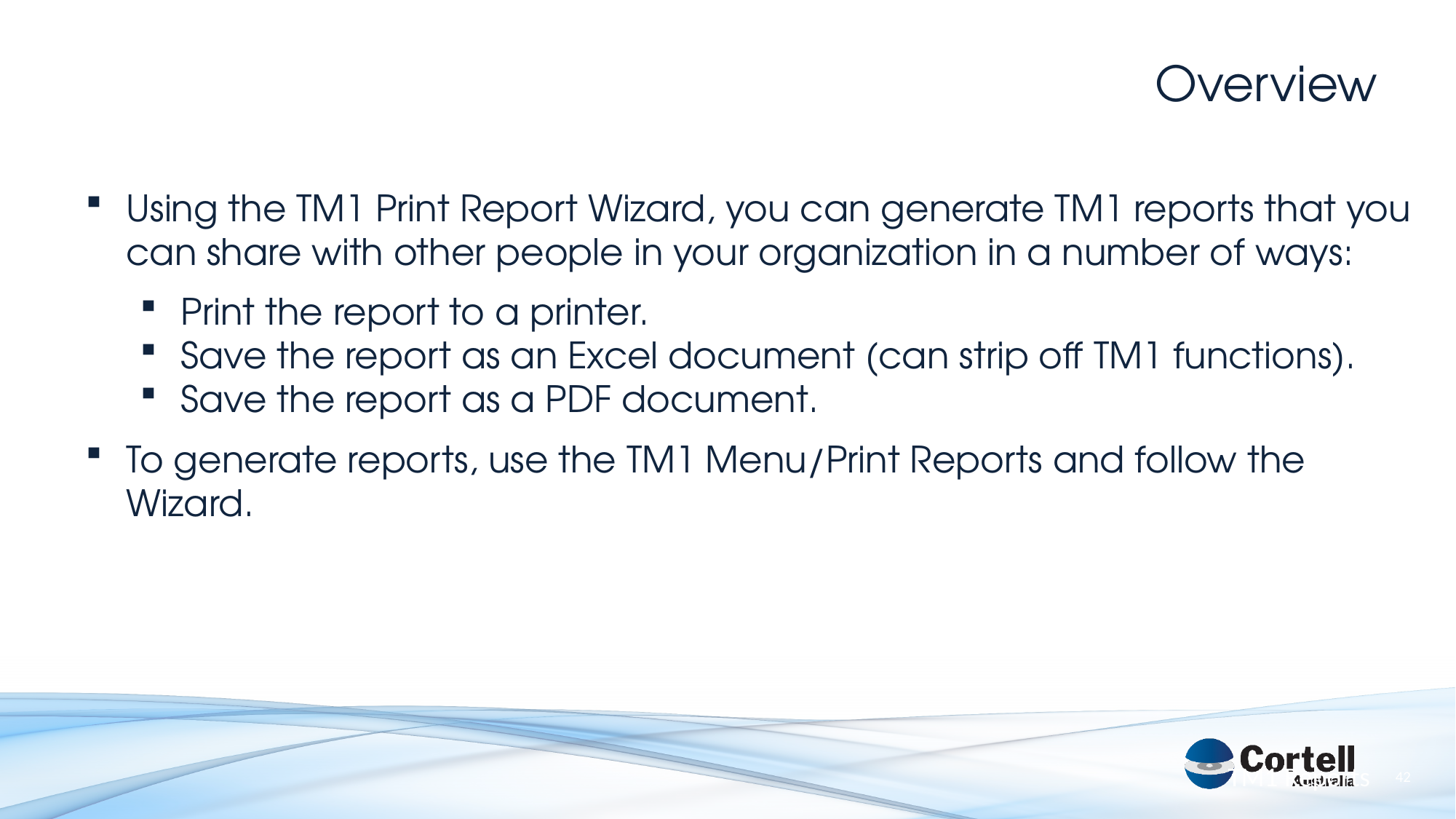

Overview
Using the TM1 Print Report Wizard, you can generate TM1 reports that you can share with other people in your organization in a number of ways:

Print the report to a printer.
Save the report as an Excel document (can strip off TM1 functions).
Save the report as a PDF document.

To generate reports, use the TM1 Menu/Print Reports and follow the Wizard.

TM1 Reports
42